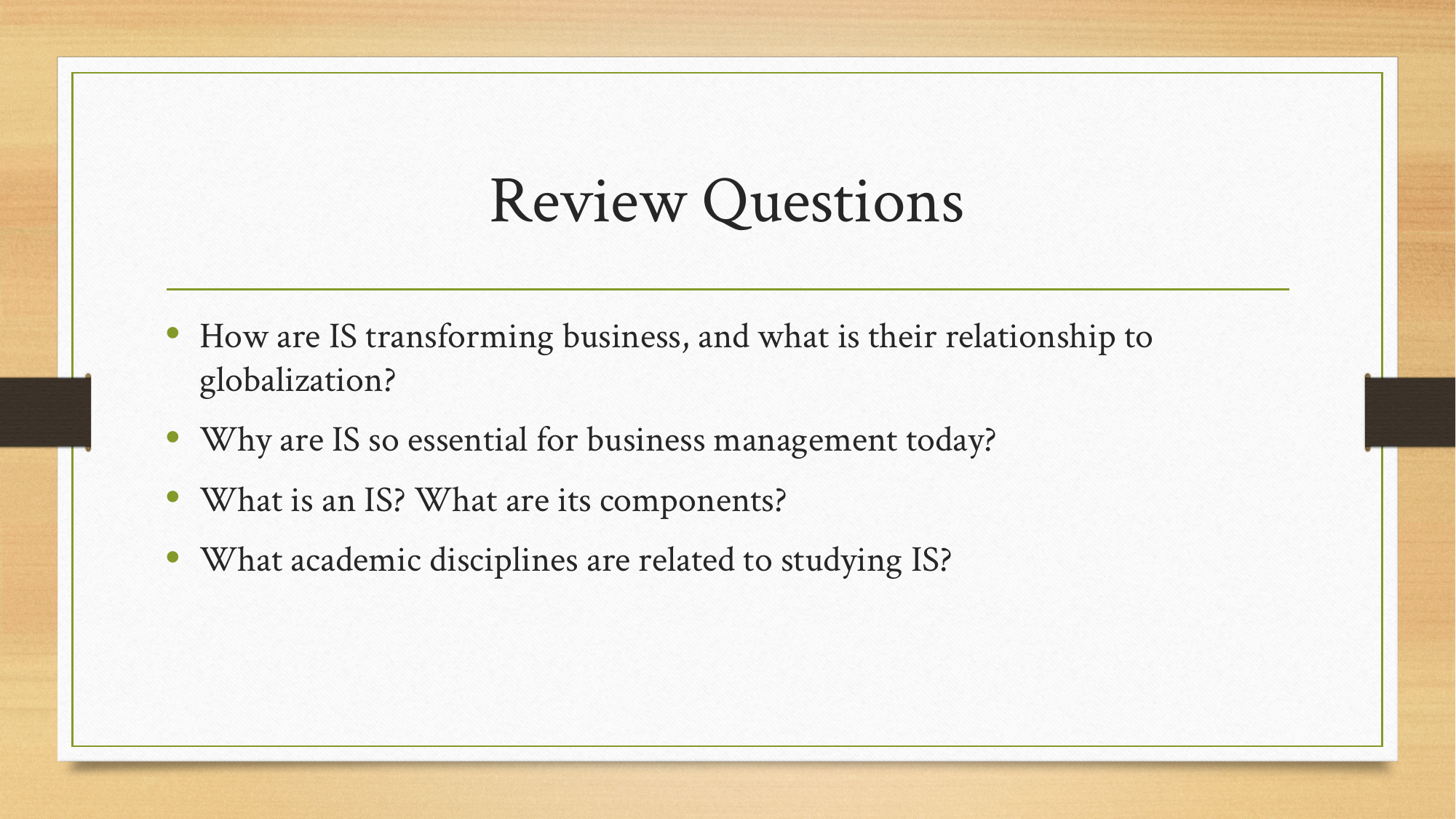

# Review Questions
How are IS transforming business, and what is their relationship to globalization?
Why are IS so essential for business management today?
What is an IS? What are its components?
What academic disciplines are related to studying IS?